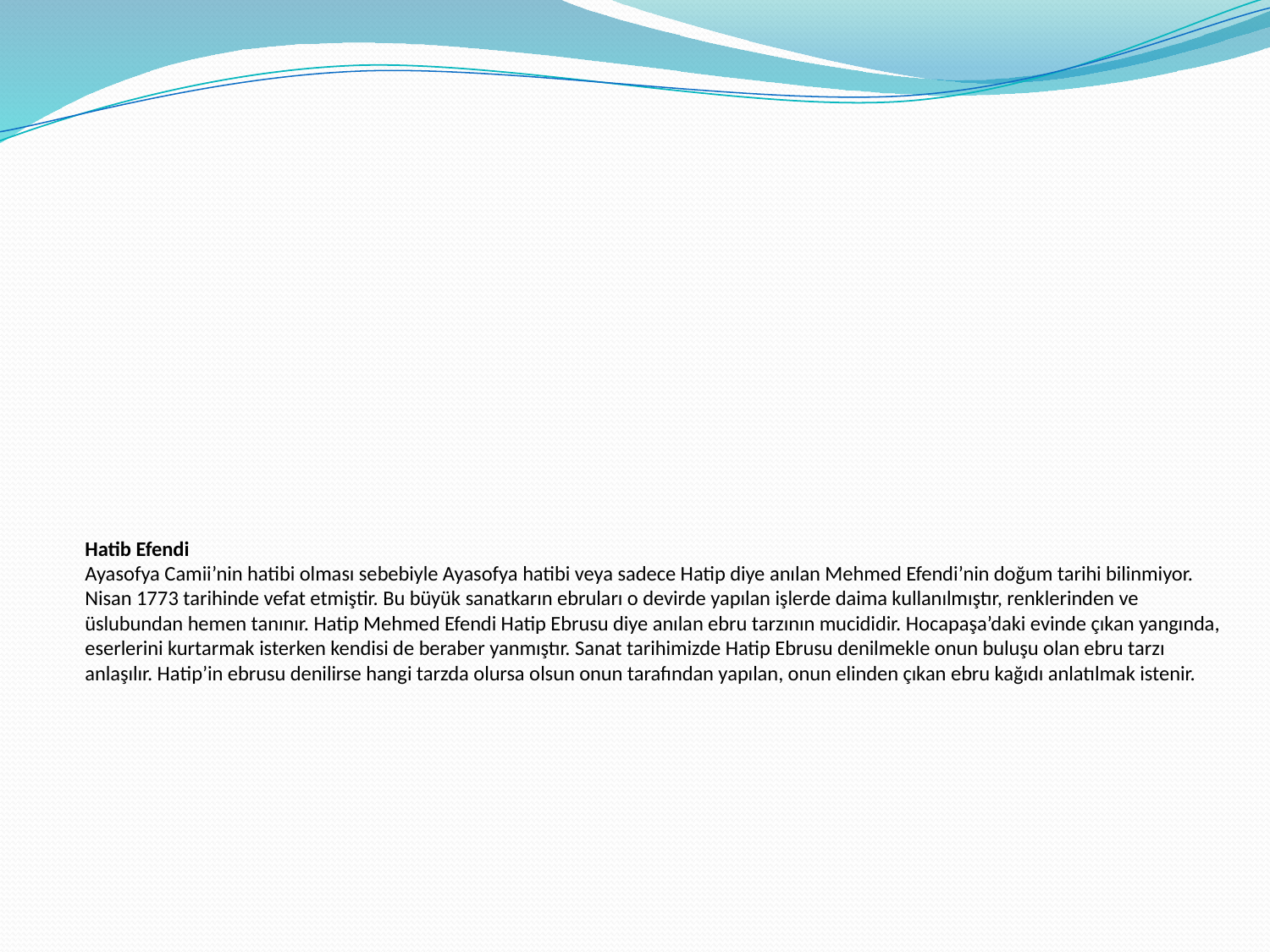

# Hatib Efendi Ayasofya Camii’nin hatibi olması sebebiyle Ayasofya hatibi veya sadece Hatip diye anılan Mehmed Efendi’nin doğum tarihi bilinmiyor. Nisan 1773 tarihinde vefat etmiştir. Bu büyük sanatkarın ebruları o devirde yapılan işlerde daima kullanılmıştır, renklerinden ve üslubundan hemen tanınır. Hatip Mehmed Efendi Hatip Ebrusu diye anılan ebru tarzının mucididir. Hocapaşa’daki evinde çıkan yangında, eserlerini kurtarmak isterken kendisi de beraber yanmıştır. Sanat tarihimizde Hatip Ebrusu denilmekle onun buluşu olan ebru tarzı anlaşılır. Hatip’in ebrusu denilirse hangi tarzda olursa olsun onun tarafından yapılan, onun elinden çıkan ebru kağıdı anlatılmak istenir.